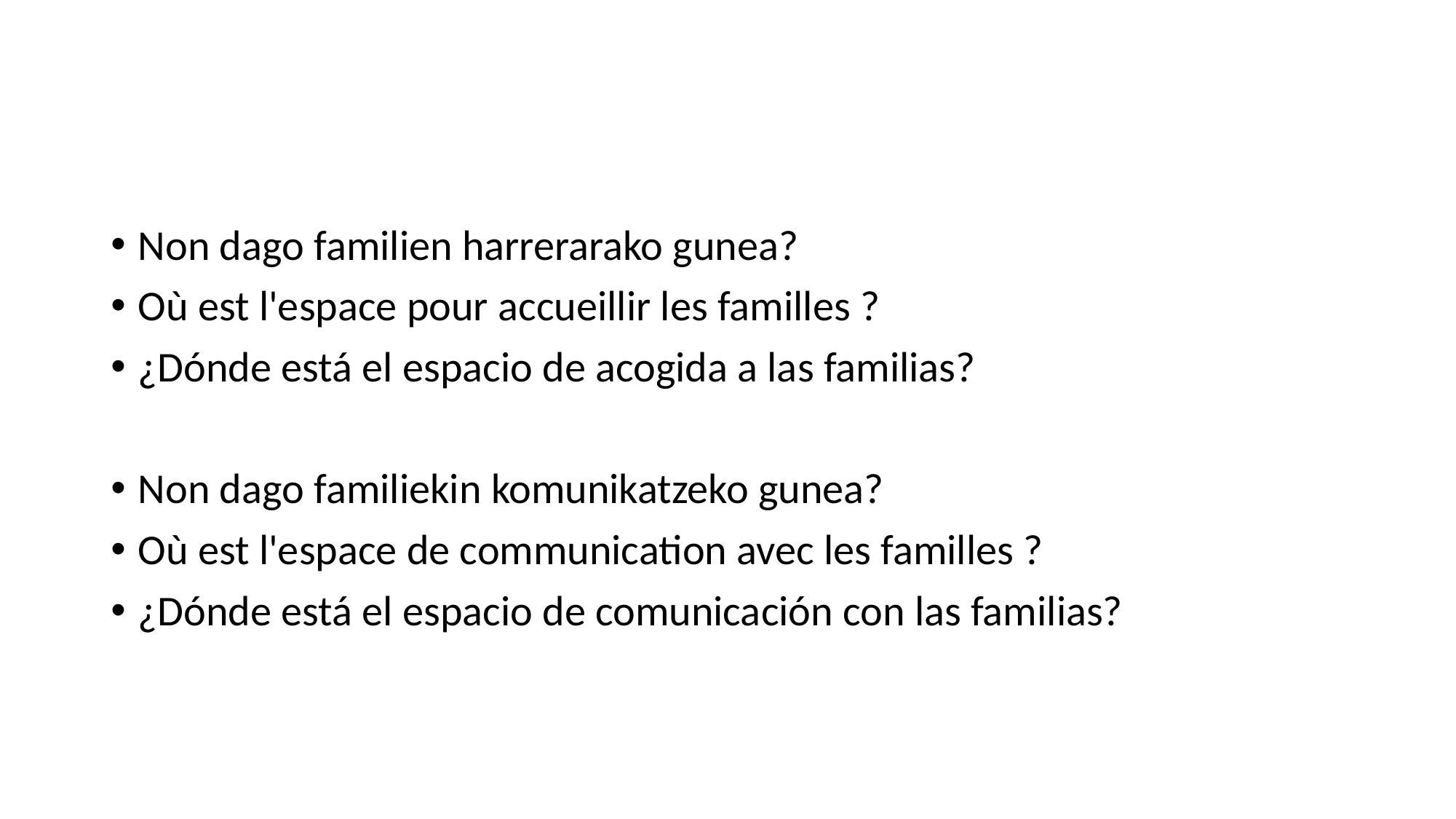

Non dago familien harrerarako gunea?
Où est l'espace pour accueillir les familles ?
¿Dónde está el espacio de acogida a las familias?

Non dago familiekin komunikatzeko gunea?
Où est l'espace de communication avec les familles ?
¿Dónde está el espacio de comunicación con las familias?